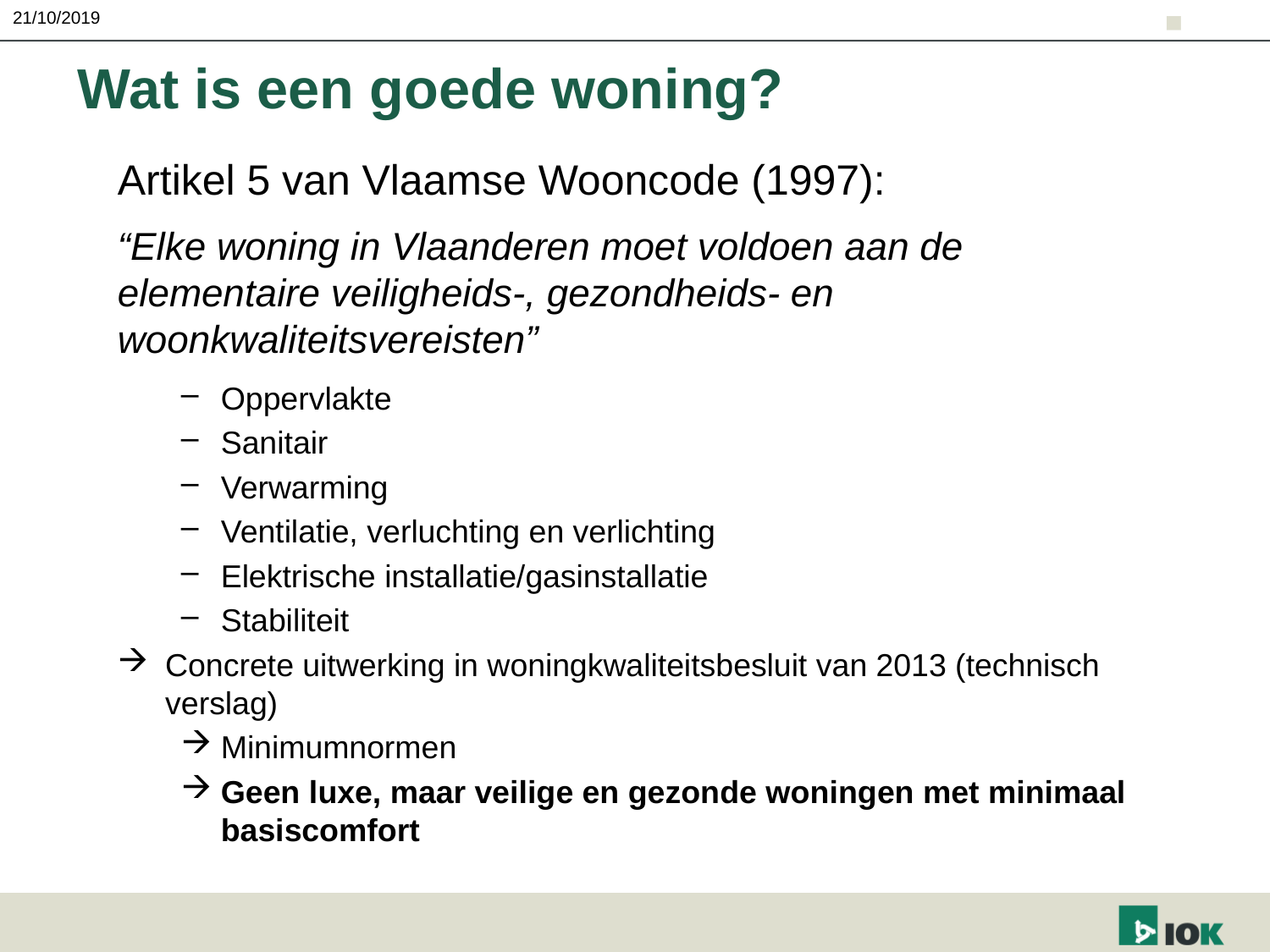

21/10/2019
# Wat is een goede woning?
Artikel 5 van Vlaamse Wooncode (1997):
“Elke woning in Vlaanderen moet voldoen aan de elementaire veiligheids-, gezondheids- en woonkwaliteitsvereisten”
Oppervlakte
Sanitair
Verwarming
Ventilatie, verluchting en verlichting
Elektrische installatie/gasinstallatie
Stabiliteit
Concrete uitwerking in woningkwaliteitsbesluit van 2013 (technisch verslag)
Minimumnormen
Geen luxe, maar veilige en gezonde woningen met minimaal basiscomfort